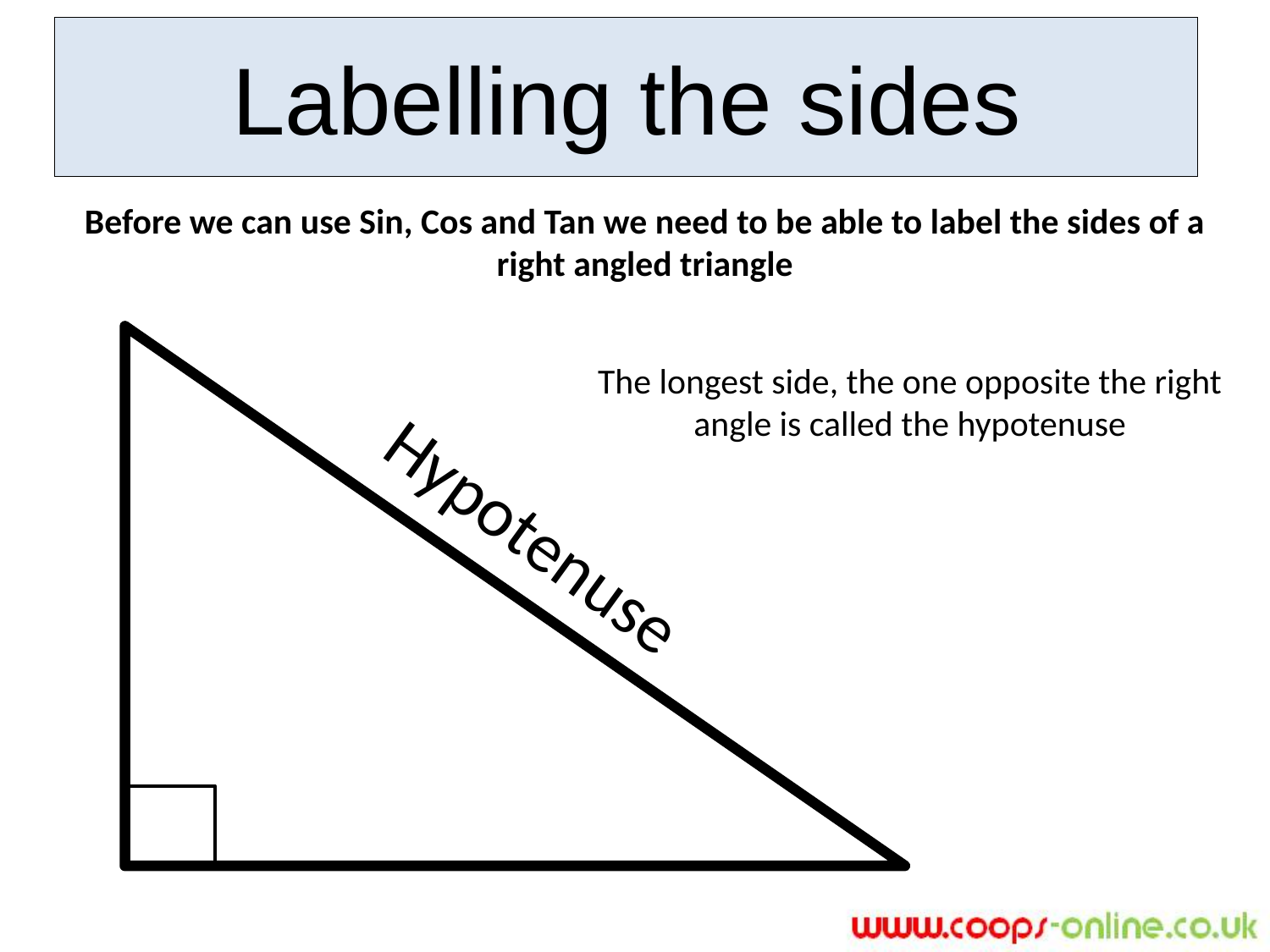

# Labelling the sides
Before we can use Sin, Cos and Tan we need to be able to label the sides of a right angled triangle

The longest side, the one opposite the right angle is called the hypotenuse
Hypotenuse